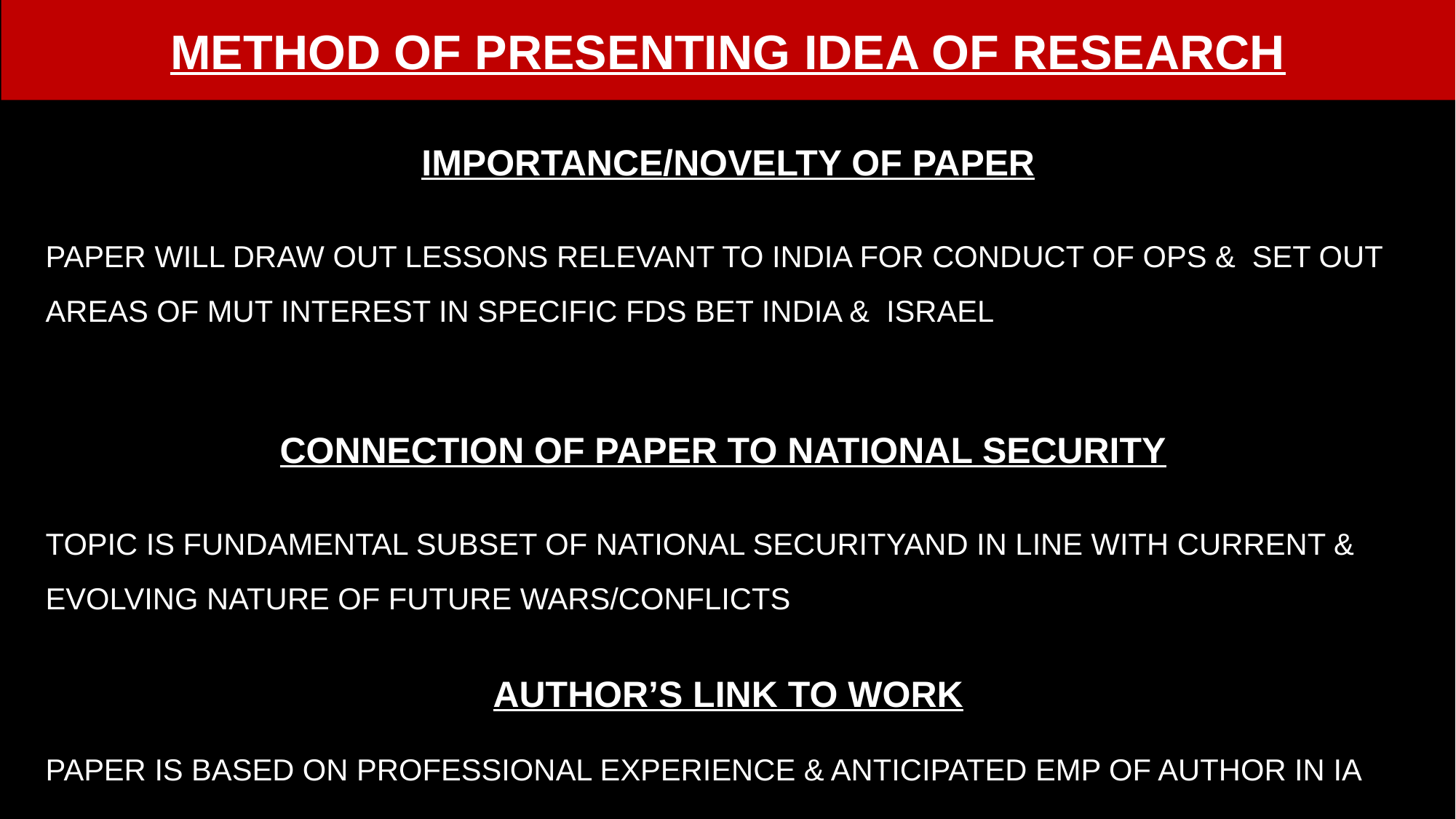

METHOD OF PRESENTING IDEA OF RESEARCH
IMPORTANCE/NOVELTY OF PAPER

PAPER WILL DRAW OUT LESSONS RELEVANT TO INDIA FOR CONDUCT OF OPS &  SET OUT AREAS OF MUT INTEREST IN SPECIFIC FDS BET INDIA &  ISRAEL

CONNECTION OF PAPER TO NATIONAL SECURITY

TOPIC IS FUNDAMENTAL SUBSET OF NATIONAL SECURITYAND IN LINE WITH CURRENT & EVOLVING NATURE OF FUTURE WARS/CONFLICTS

AUTHOR’S LINK TO WORK

PAPER IS BASED ON PROFESSIONAL EXPERIENCE & ANTICIPATED EMP OF AUTHOR IN IA